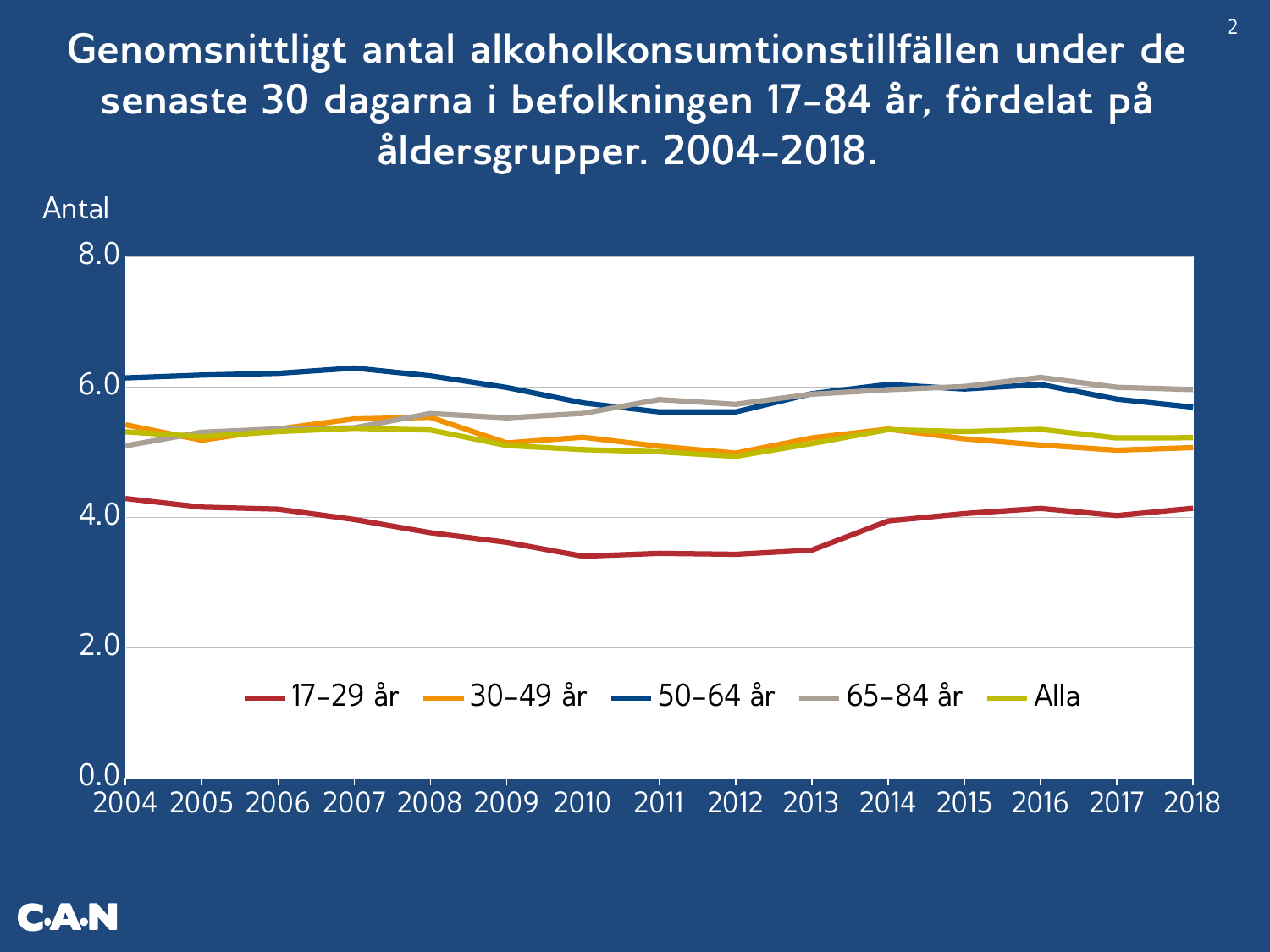

2
Genomsnittligt antal alkoholkonsumtionstillfällen under de senaste 30 dagarna i befolkningen 17–84 år, fördelat på åldersgrupper. 2004–2018.

### Chart

| Category | 17–29 år | 30–49 år | 50–64 år | 65–84 år | Alla |
|---|---|---|---|---|---|
| 2004 | 4.288692811278518 | 5.420881068363432 | 6.139273256452855 | 5.097393957791898 | 5.31149561284444 |
| 2005 | 4.156850445423342 | 5.183548268972188 | 6.1824496408587 | 5.304544978041728 | 5.238021553772103 |
| 2006 | 4.126638459005776 | 5.35495418509117 | 6.209395851656559 | 5.356951788291436 | 5.315552939859518 |
| 2007 | 3.966733075490415 | 5.510468180021164 | 6.290757329638279 | 5.373242954147538 | 5.365395565004769 |
| 2008 | 3.764860567697093 | 5.5342103382502 | 6.171221194186937 | 5.59334512749868 | 5.33928819918717 |
| 2009 | 3.61637369572038 | 5.141924429785008 | 5.992250635831471 | 5.526634681093175 | 5.102824434436229 |
| 2010 | 3.403259548211263 | 5.229130075924484 | 5.755408577204793 | 5.594958217746229 | 5.039767198209014 |
| 2011 | 3.448353907976368 | 5.091018289998191 | 5.617465800190788 | 5.807130839068168 | 5.005482673763317 |
| 2012 | 3.43313950684569 | 4.98534795800826 | 5.616569397102247 | 5.733790380452933 | 4.935176231120096 |
| 2013 | 3.497275855957448 | 5.217951641759575 | 5.897282468331144 | 5.88986829219571 | 5.132127069053685 |
| 2014 | 3.94395290243774 | 5.352964523171374 | 6.038948164815516 | 5.957678092365277 | 5.345369535270965 |
| 2015 | 4.058448667744185 | 5.205359600453694 | 5.968815214479061 | 6.007174021543623 | 5.314536662425635 |
| 2016 | 4.137742343774832 | 5.110094453761377 | 6.038614318073132 | 6.147272180403013 | 5.350088809198351 |
| 2017 | 4.027921124946697 | 5.030220867748841 | 5.812983210176952 | 5.995741556306499 | 5.217602876291695 |
| 2018 | 4.14 | 5.07 | 5.69 | 5.96 | 5.221388422224207 |